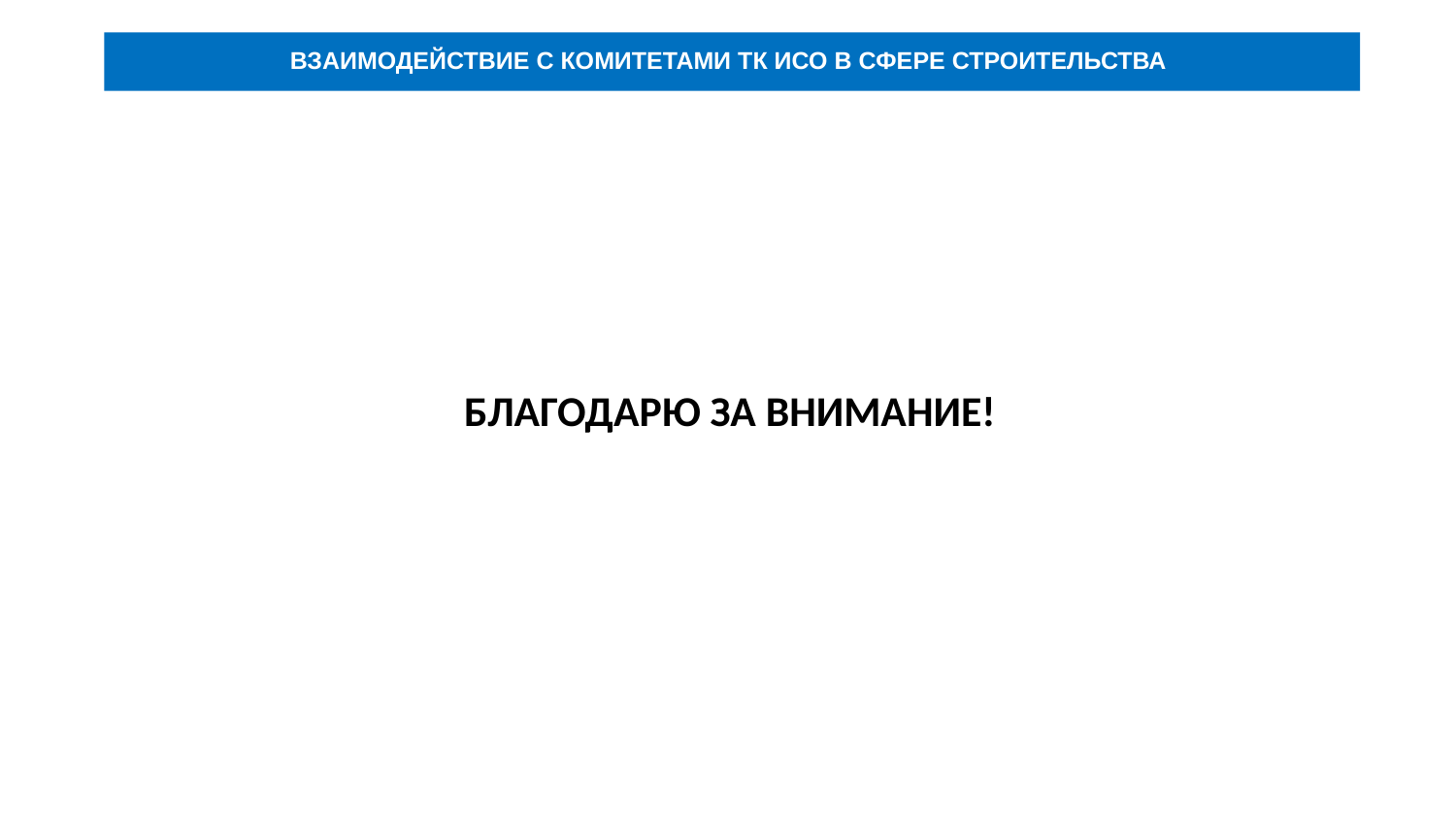

# ВЗАИМОДЕЙСТВИЕ С КОМИТЕТАМИ ТК ИСО В СФЕРЕ СТРОИТЕЛЬСТВА

БЛАГОДАРЮ ЗА ВНИМАНИЕ!